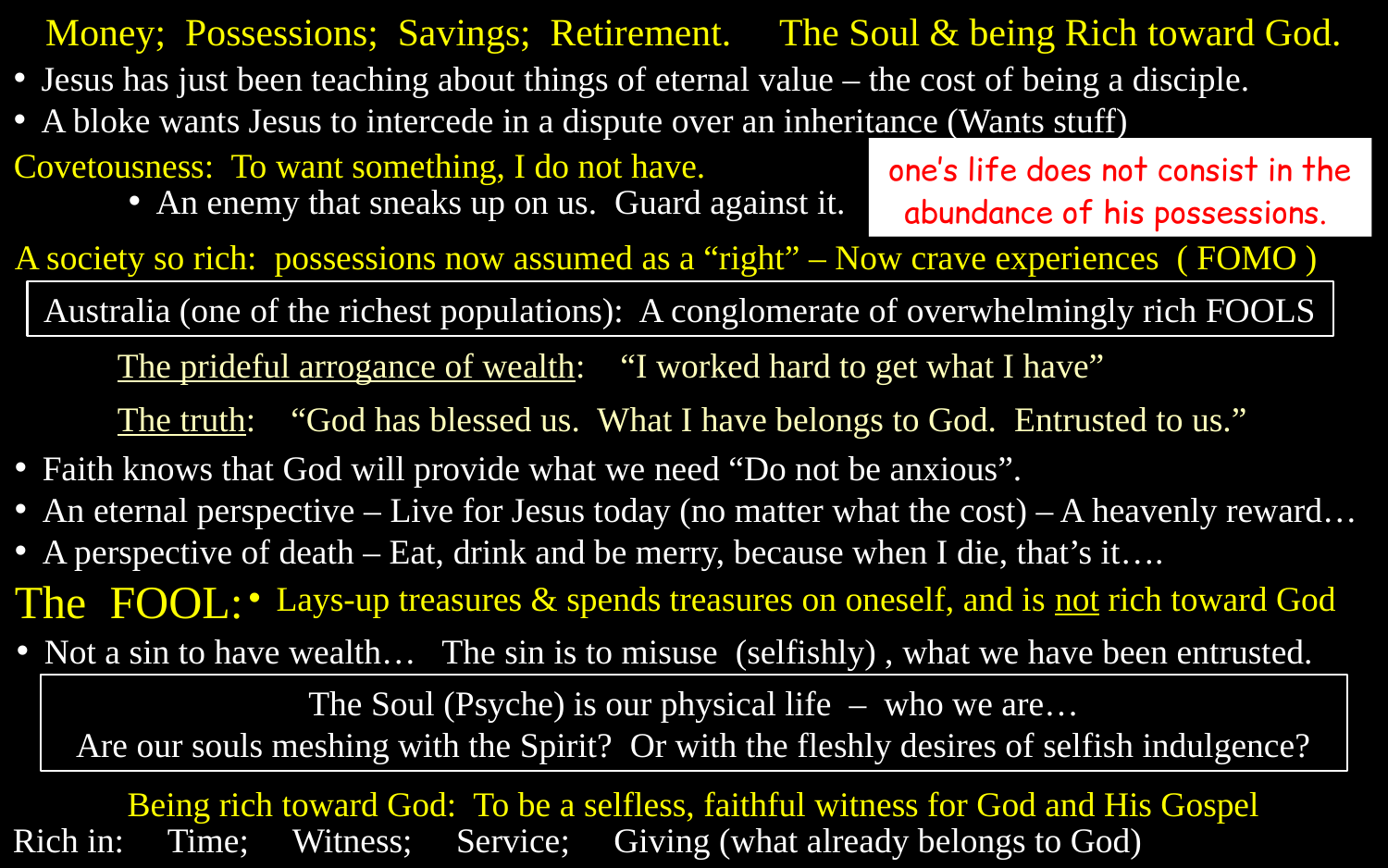

Money;  Possessions;  Savings;  Retirement.     The Soul & being Rich toward God.
Jesus has just been teaching about things of eternal value – the cost of being a disciple.
A bloke wants Jesus to intercede in a dispute over an inheritance (Wants stuff)
Covetousness:  To want something, I do not have.
one’s life does not consist in the abundance of his possessions.
An enemy that sneaks up on us.  Guard against it.
A society so rich:  possessions now assumed as a “right” – Now crave experiences  ( FOMO )
Australia (one of the richest populations):  A conglomerate of overwhelmingly rich FOOLS
The prideful arrogance of wealth:    “I worked hard to get what I have”
The truth:    “God has blessed us.  What I have belongs to God.  Entrusted to us.”
Faith knows that God will provide what we need “Do not be anxious”.
An eternal perspective – Live for Jesus today (no matter what the cost) – A heavenly reward…
A perspective of death – Eat, drink and be merry, because when I die, that’s it….
The  FOOL:
Lays-up treasures & spends treasures on oneself, and is not rich toward God
Not a sin to have wealth…   The sin is to misuse  (selfishly) , what we have been entrusted.
The Soul (Psyche) is our physical life  –  who we are…
Are our souls meshing with the Spirit?  Or with the fleshly desires of selfish indulgence?
Being rich toward God:  To be a selfless, faithful witness for God and His Gospel
Rich in:     Time;     Witness;     Service;     Giving (what already belongs to God)